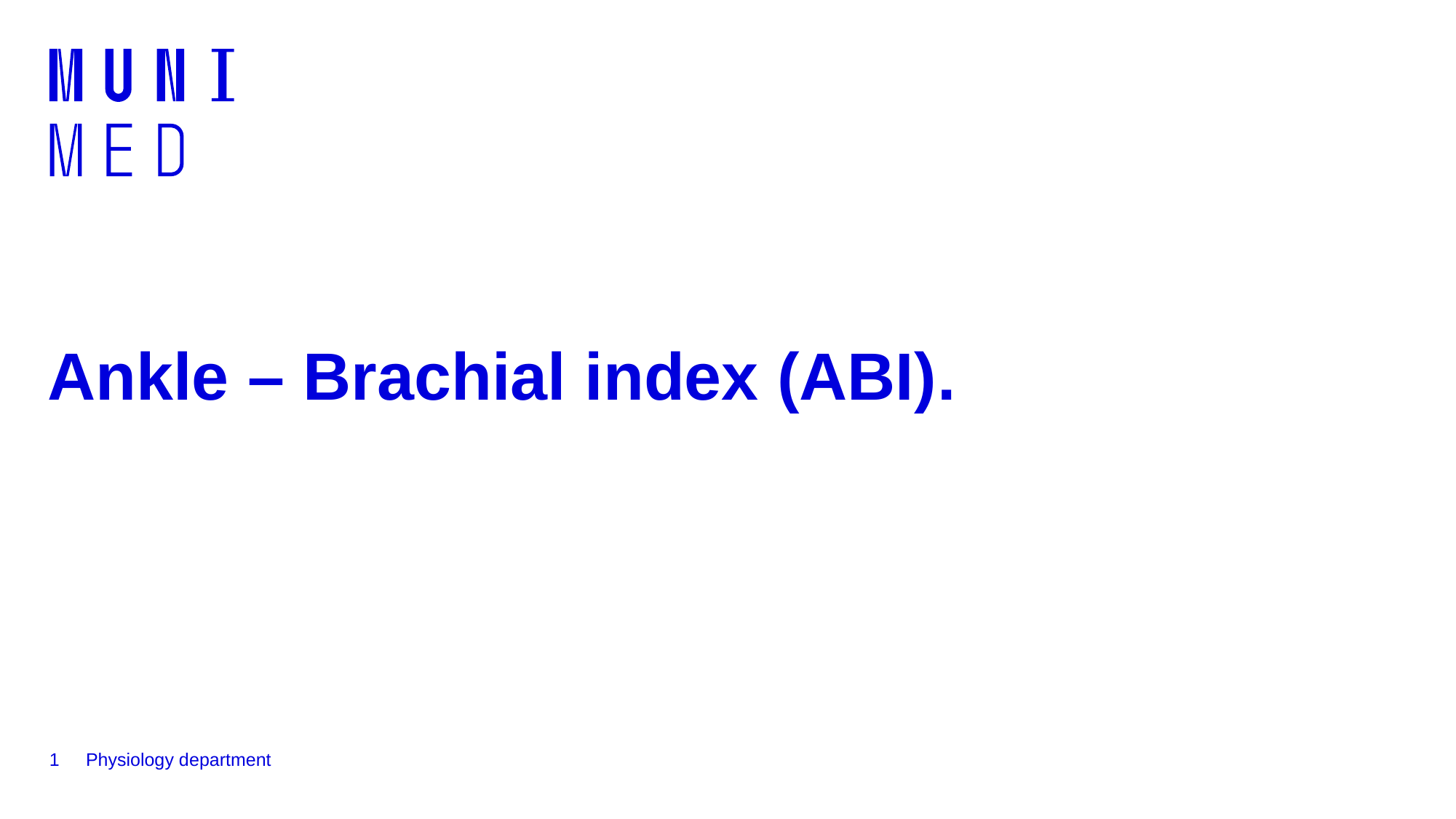

# Ankle – Brachial index (ABI).
1
Physiology department